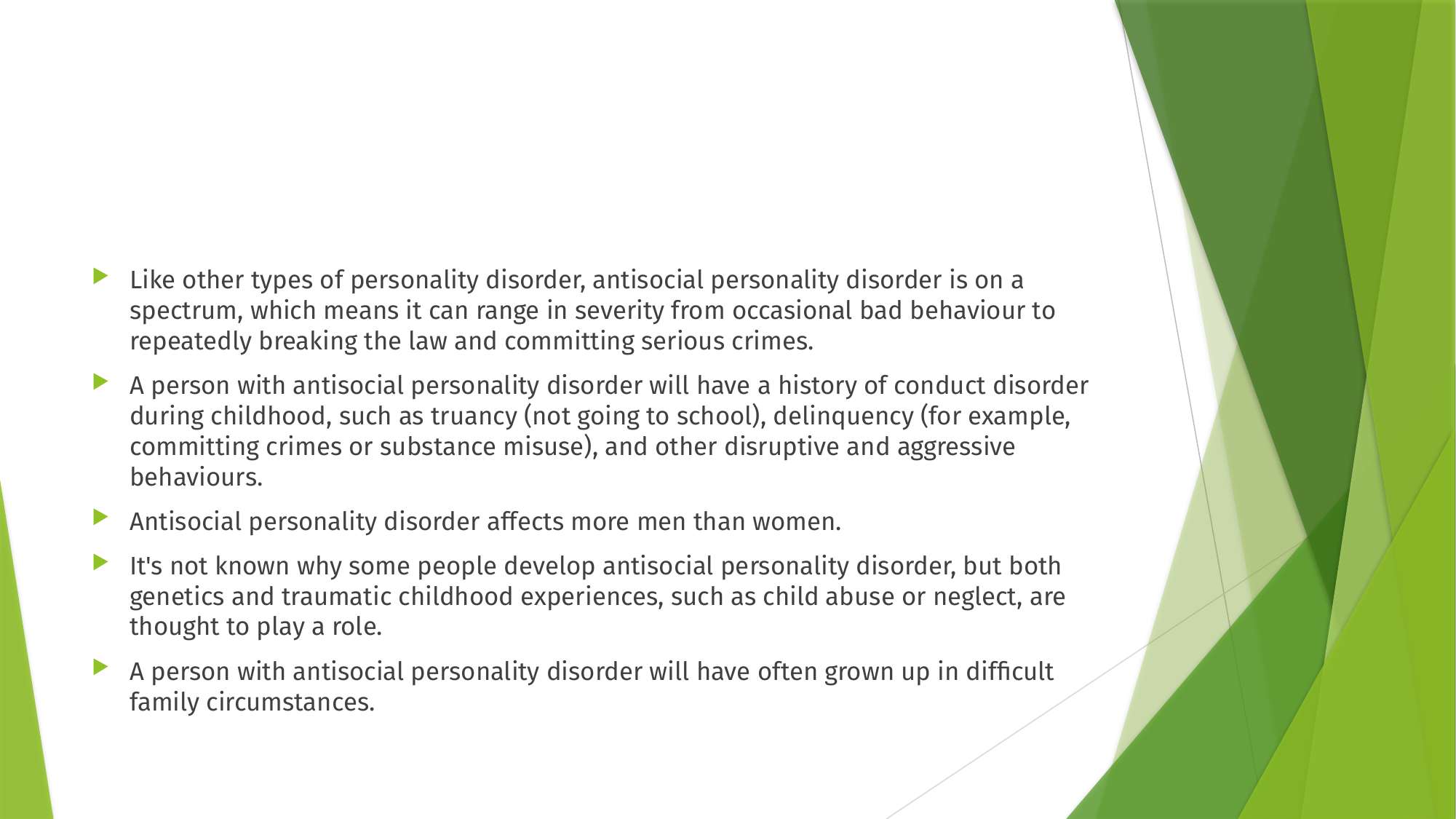

#
Like other types of personality disorder, antisocial personality disorder is on a spectrum, which means it can range in severity from occasional bad behaviour to repeatedly breaking the law and committing serious crimes.
A person with antisocial personality disorder will have a history of conduct disorder during childhood, such as truancy (not going to school), delinquency (for example, committing crimes or substance misuse), and other disruptive and aggressive behaviours.
Antisocial personality disorder affects more men than women.
It's not known why some people develop antisocial personality disorder, but both genetics and traumatic childhood experiences, such as child abuse or neglect, are thought to play a role.
A person with antisocial personality disorder will have often grown up in difficult family circumstances.